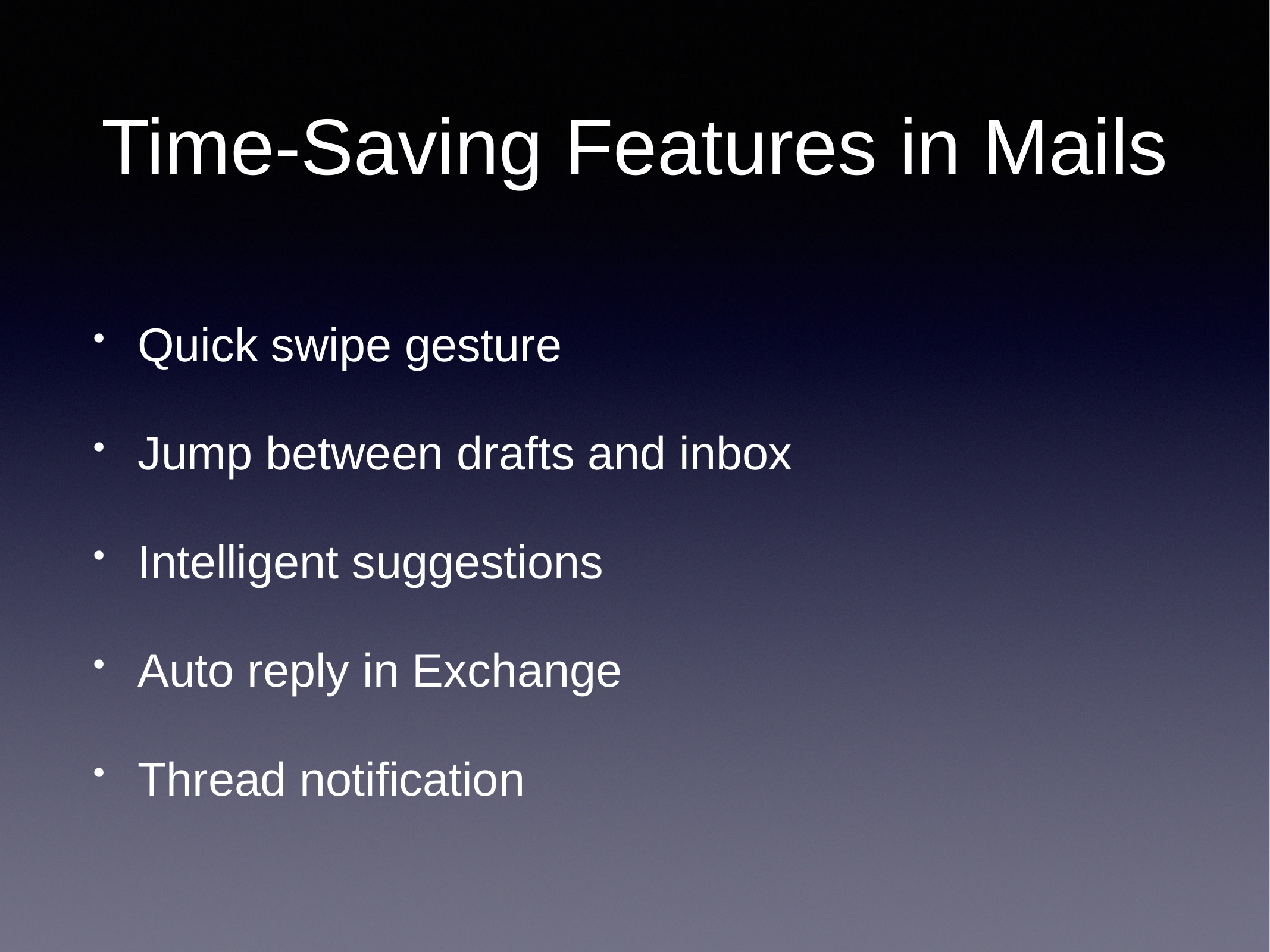

# Time-Saving Features in Mails
Quick swipe gesture
Jump between drafts and inbox
Intelligent suggestions
Auto reply in Exchange
Thread notification